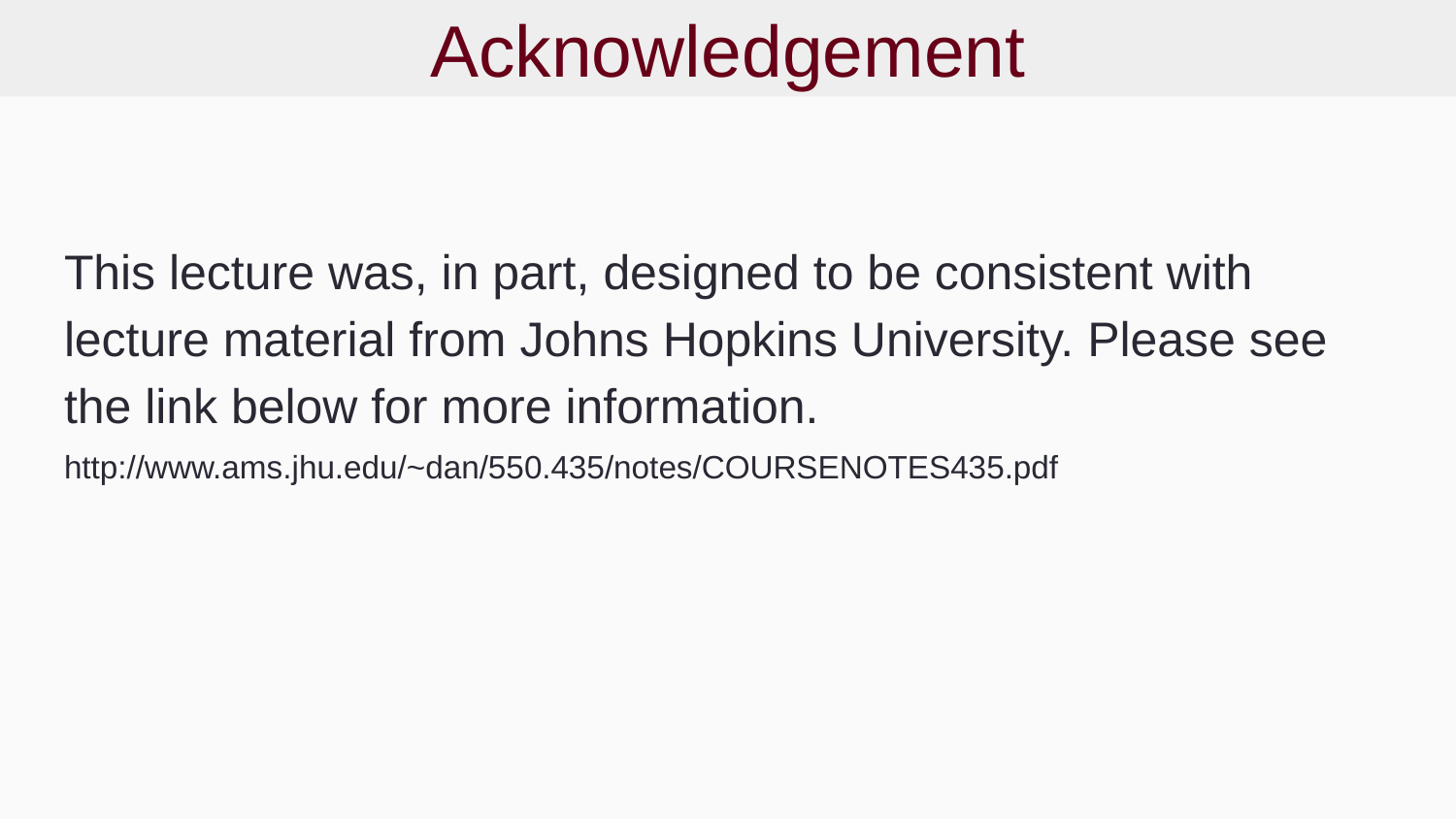

# Acknowledgement

This lecture was, in part, designed to be consistent with lecture material from Johns Hopkins University. Please see the link below for more information.
http://www.ams.jhu.edu/~dan/550.435/notes/COURSENOTES435.pdf